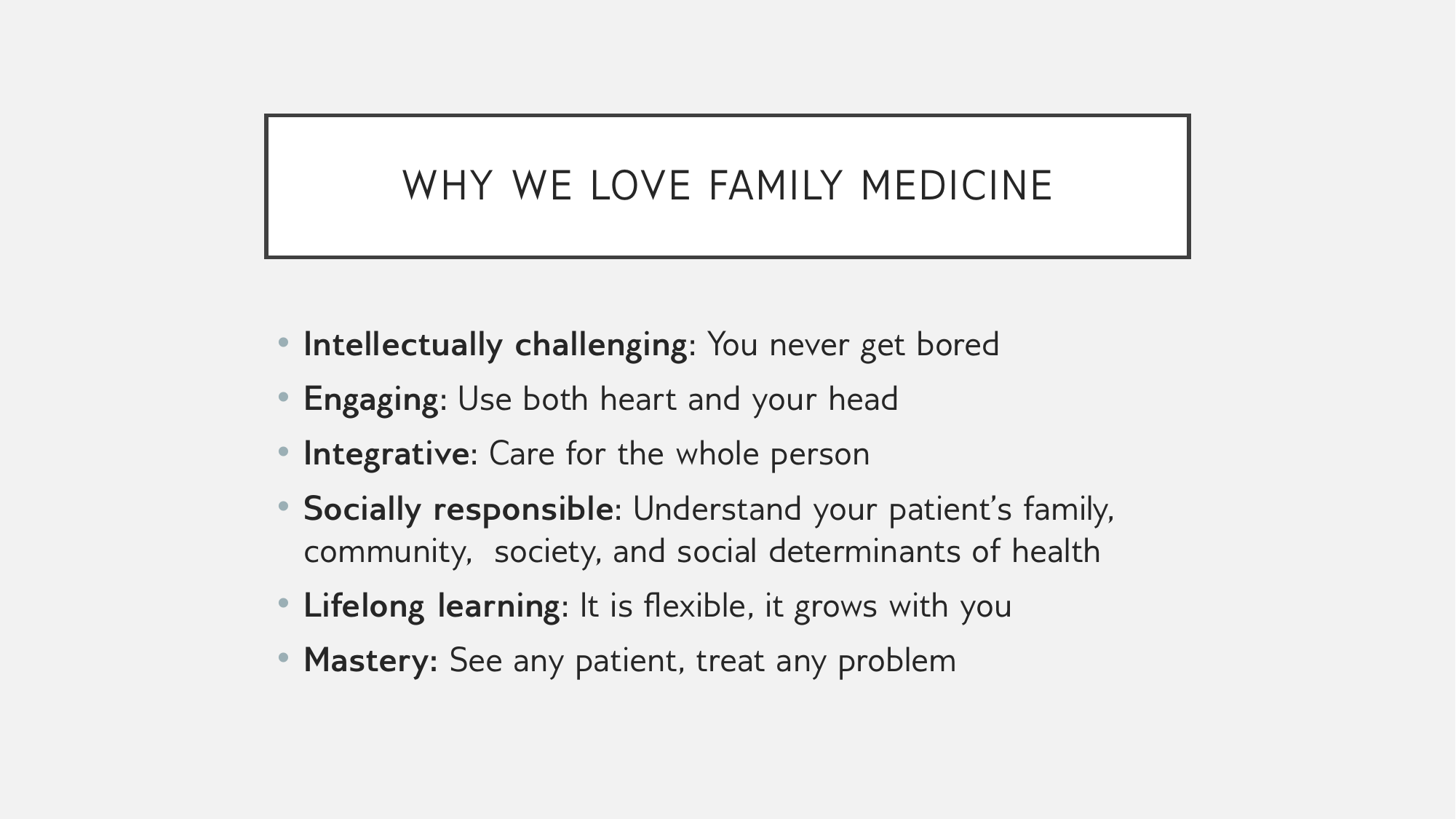

# Why we love family medicine
Intellectually challenging: You never get bored
Engaging: Use both heart and your head
Integrative: Care for the whole person
Socially responsible: Understand your patient’s family, community,  society, and social determinants of health
Lifelong learning: It is flexible, it grows with you
Mastery: See any patient, treat any problem